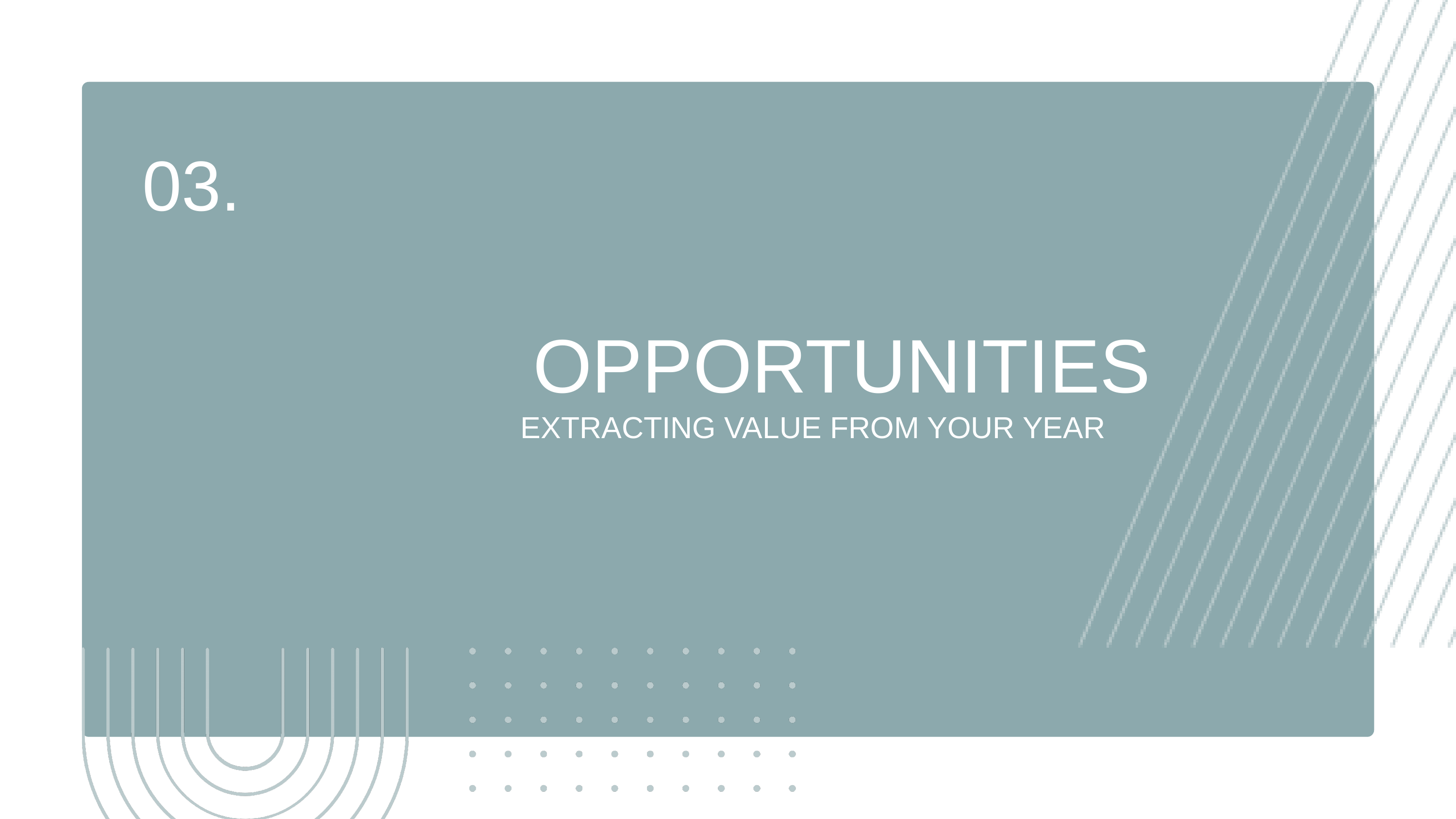

03.
OPPORTUNITIES
EXTRACTING VALUE FROM YOUR YEAR